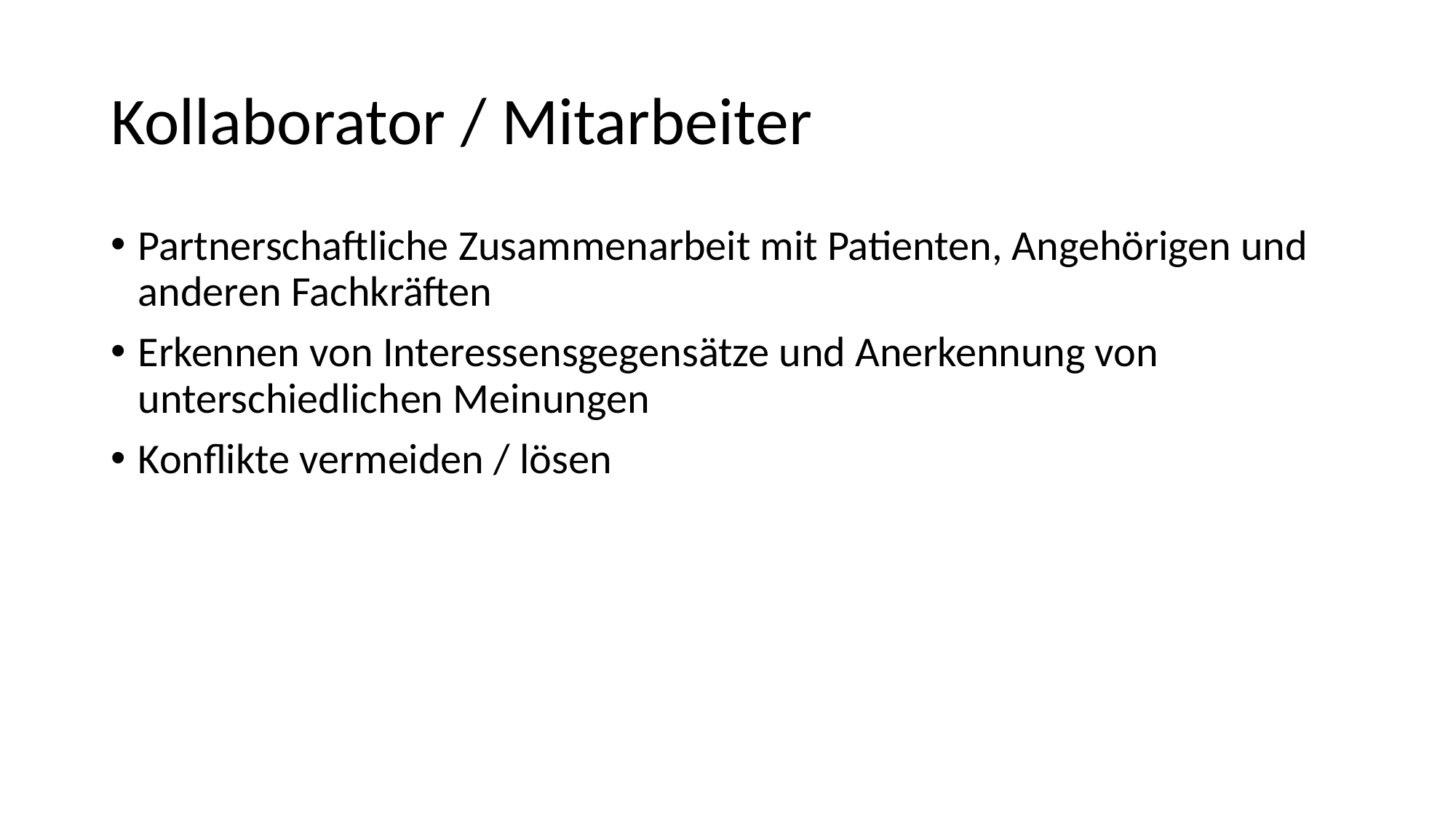

# Kollaborator / Mitarbeiter
Partnerschaftliche Zusammenarbeit mit Patienten, Angehörigen und anderen Fachkräften
Erkennen von Interessensgegensätze und Anerkennung von unterschiedlichen Meinungen
Konflikte vermeiden / lösen